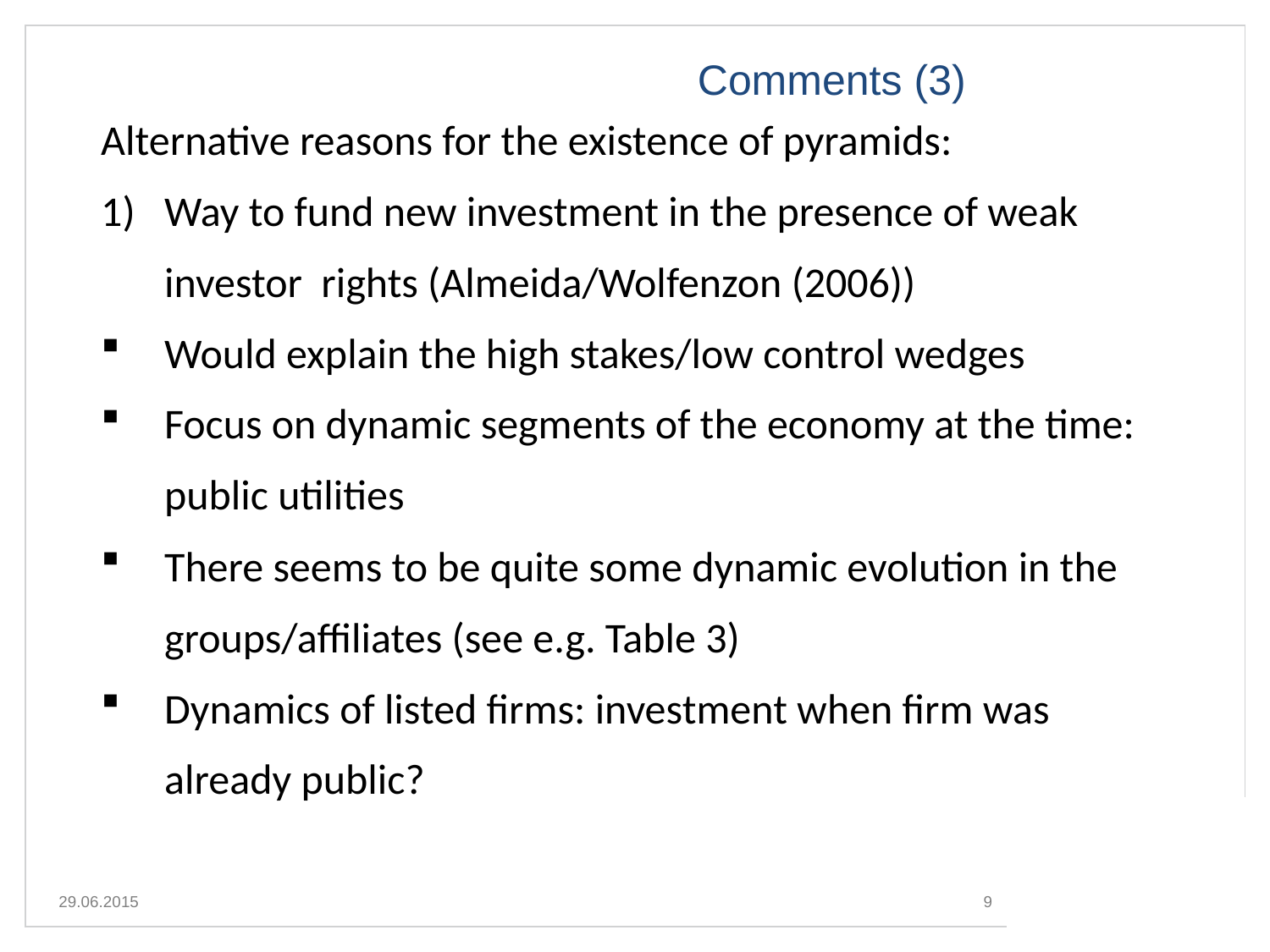

Comments (3)
Alternative reasons for the existence of pyramids:
Way to fund new investment in the presence of weak investor  rights (Almeida/Wolfenzon (2006))
Would explain the high stakes/low control wedges
Focus on dynamic segments of the economy at the time: public utilities
There seems to be quite some dynamic evolution in the groups/affiliates (see e.g. Table 3)
Dynamics of listed firms: investment when firm was already public?

29.06.2015
9